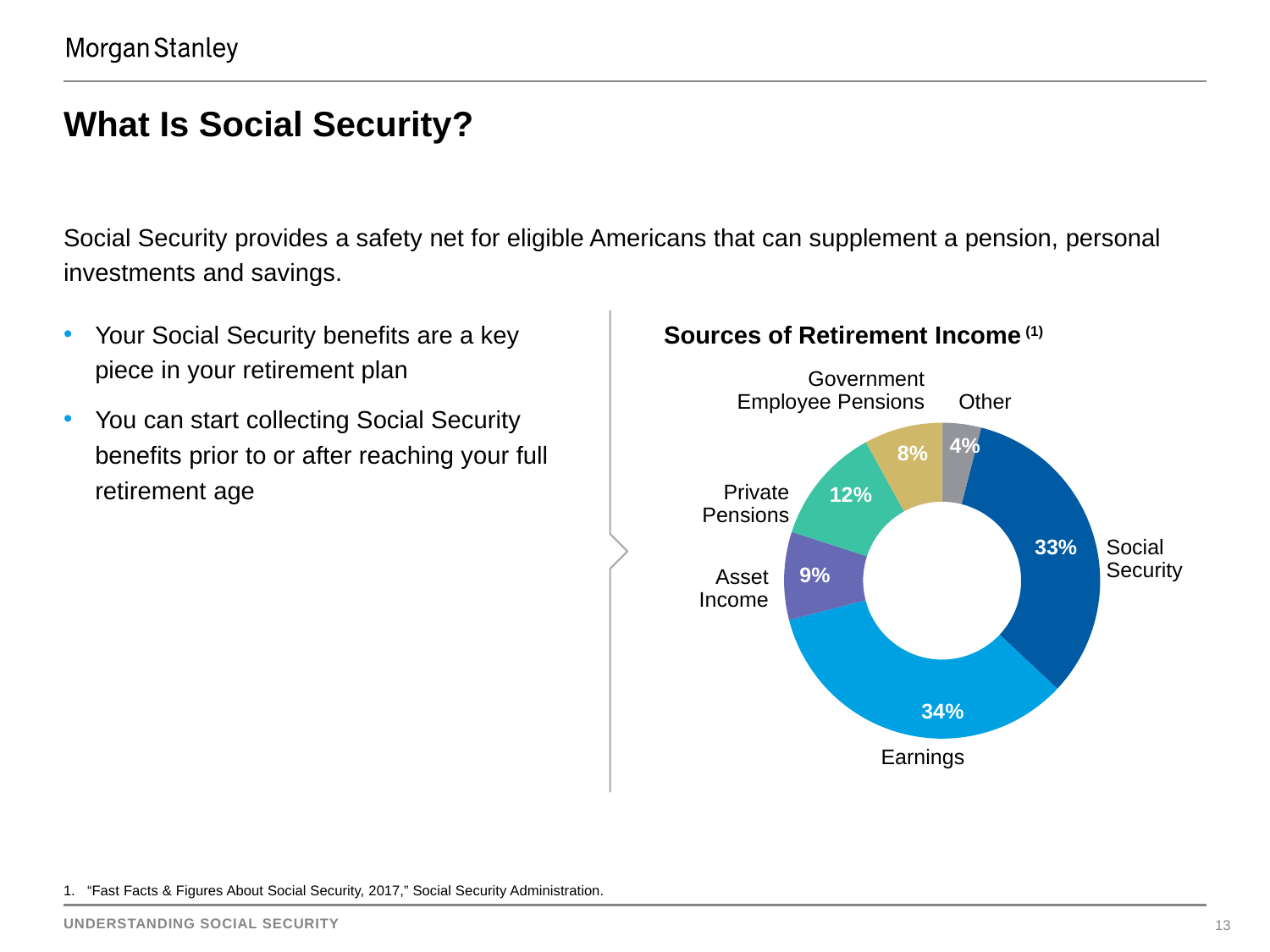

# What Is Social Security?
Social Security provides a safety net for eligible Americans that can supplement a pension, personal investments and savings.
Your Social Security benefits are a key piece in your retirement plan
You can start collecting Social Security benefits prior to or after reaching your full retirement age
Sources of Retirement Income (1)

### Chart

| Category | Column1 |
|---|---|
| [Need Label] | 0.04 |
| Social Security | 0.33 |
| Earnings | 0.34 |
| Asset Income | 0.09 |
| Private Pensions | 0.12 |
| Government Employee Pensions | 0.08 |
Government
Employee Pensions
Other
Private
Pensions
Social
Security

Asset
Income
Earnings
“Fast Facts & Figures About Social Security, 2017,” Social Security Administration.